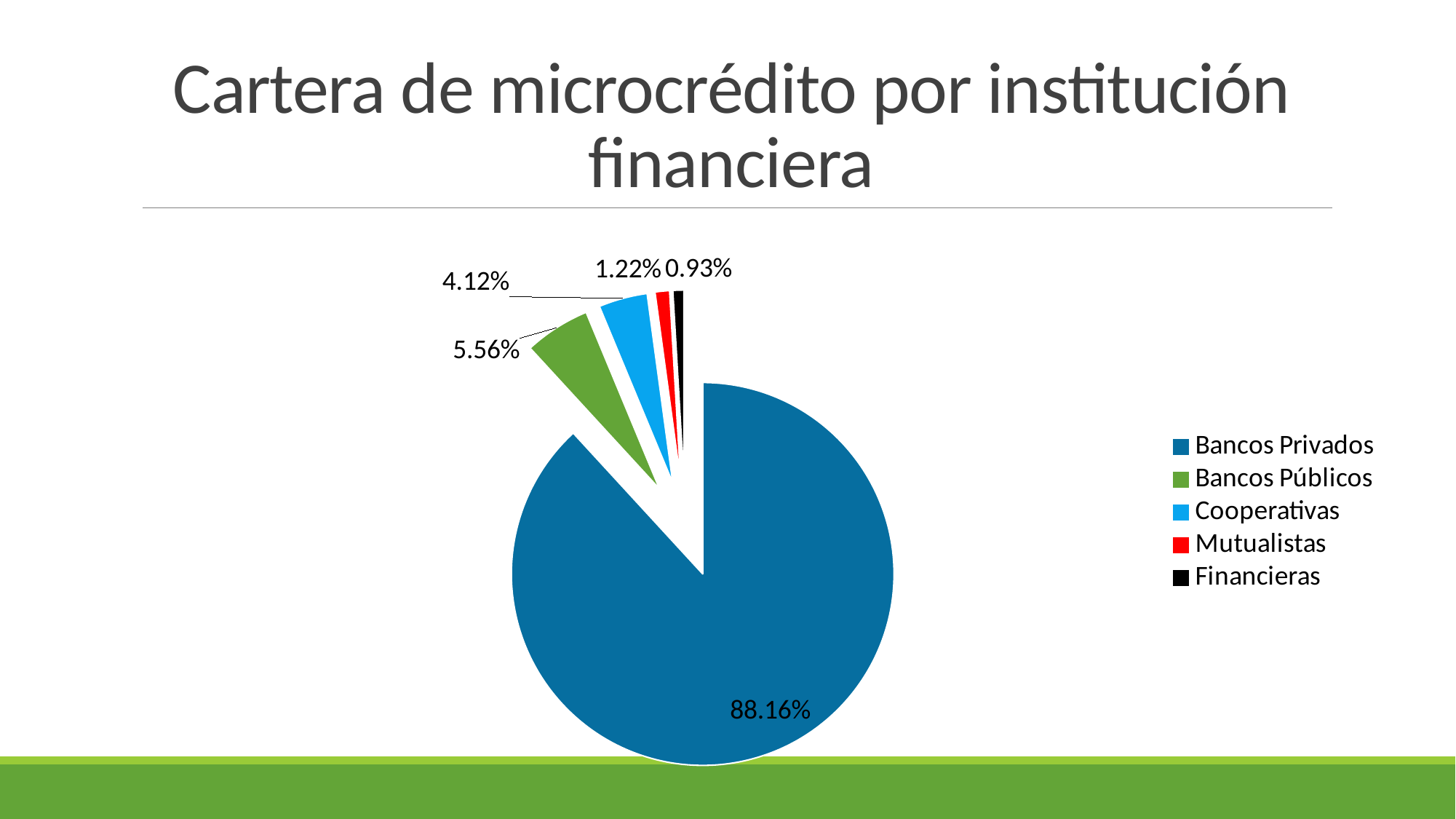

# Cartera de microcrédito por institución financiera

### Chart

| Category |  |
|---|---|
| Bancos Privados | 0.8816 |
| Bancos Públicos  | 0.0556 |
| Cooperativas | 0.0412 |
| Mutualistas | 0.0122 |
| Financieras | 0.0093 |